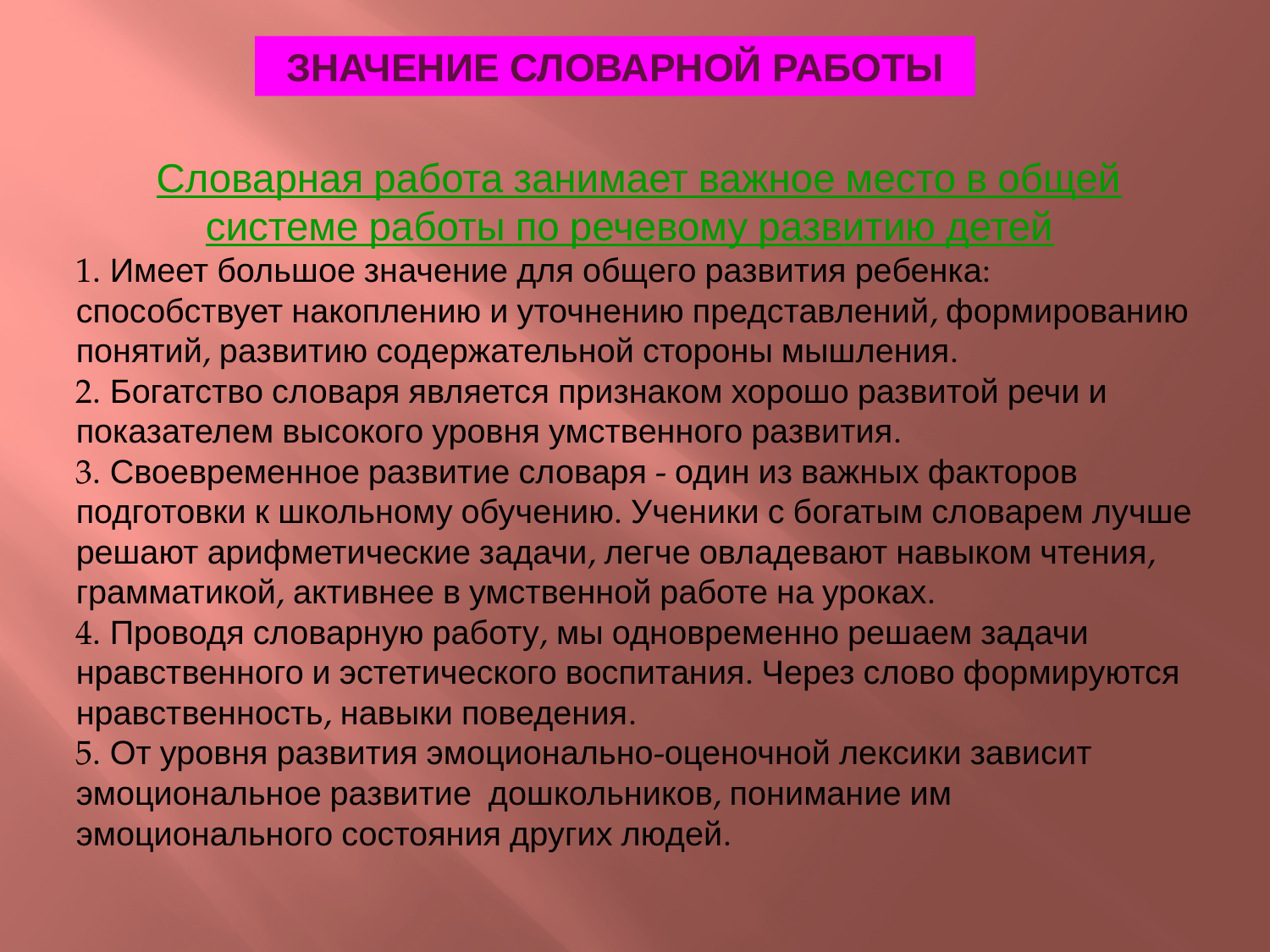

ЗНАЧЕНИЕ СЛОВАРНОЙ РАБОТЫ
 Словарная работа занимает важное место в общей системе работы по речевому развитию детей
1. Имеет большое значение для общего развития ребенка: способствует накоплению и уточнению представлений, формированию понятий, развитию содержательной стороны мышления.
2. Богатство словаря является признаком хорошо развитой речи и показателем высокого уровня умственного развития.
3. Своевременное развитие словаря - один из важных факторов подготовки к школьному обучению. Ученики с богатым словарем лучше решают арифметические задачи, легче овладевают навыком чтения, грамматикой, активнее в умственной работе на уроках.
4. Проводя словарную работу, мы одновременно решаем задачи нравственного и эстетического воспитания. Через слово формируются нравственность, навыки поведения.
5. От уровня развития эмоционально-оценочной лексики зависит эмоциональное развитие  дошкольников, понимание им эмоционального состояния других людей.